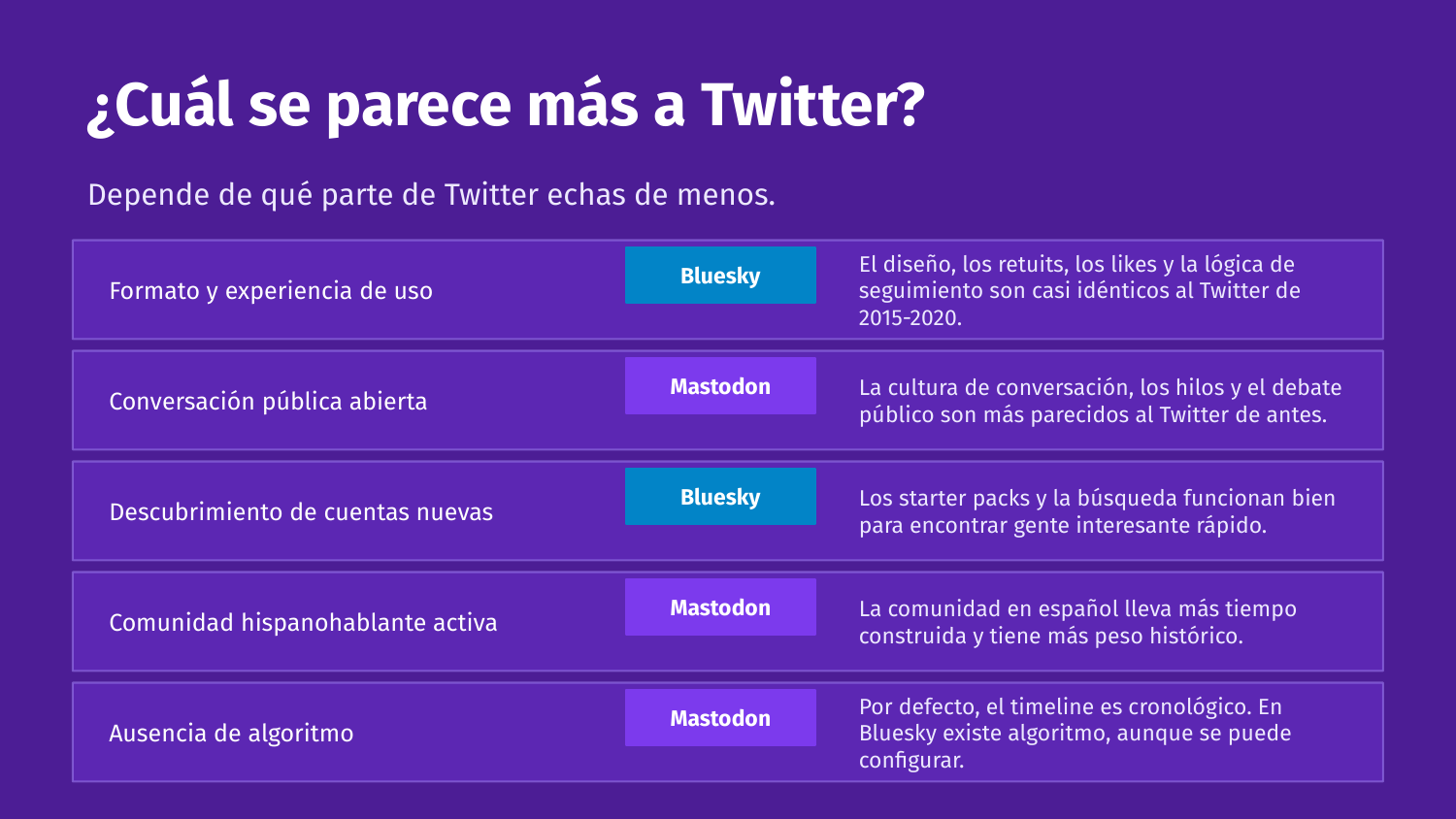

¿Cuál se parece más a Twitter?
Depende de qué parte de Twitter echas de menos.

Bluesky
Formato y experiencia de uso
El diseño, los retuits, los likes y la lógica de seguimiento son casi idénticos al Twitter de 2015-2020.

Mastodon
Conversación pública abierta
La cultura de conversación, los hilos y el debate público son más parecidos al Twitter de antes.

Bluesky
Descubrimiento de cuentas nuevas
Los starter packs y la búsqueda funcionan bien para encontrar gente interesante rápido.

Mastodon
Comunidad hispanohablante activa
La comunidad en español lleva más tiempo construida y tiene más peso histórico.

Mastodon
Ausencia de algoritmo
Por defecto, el timeline es cronológico. En Bluesky existe algoritmo, aunque se puede configurar.